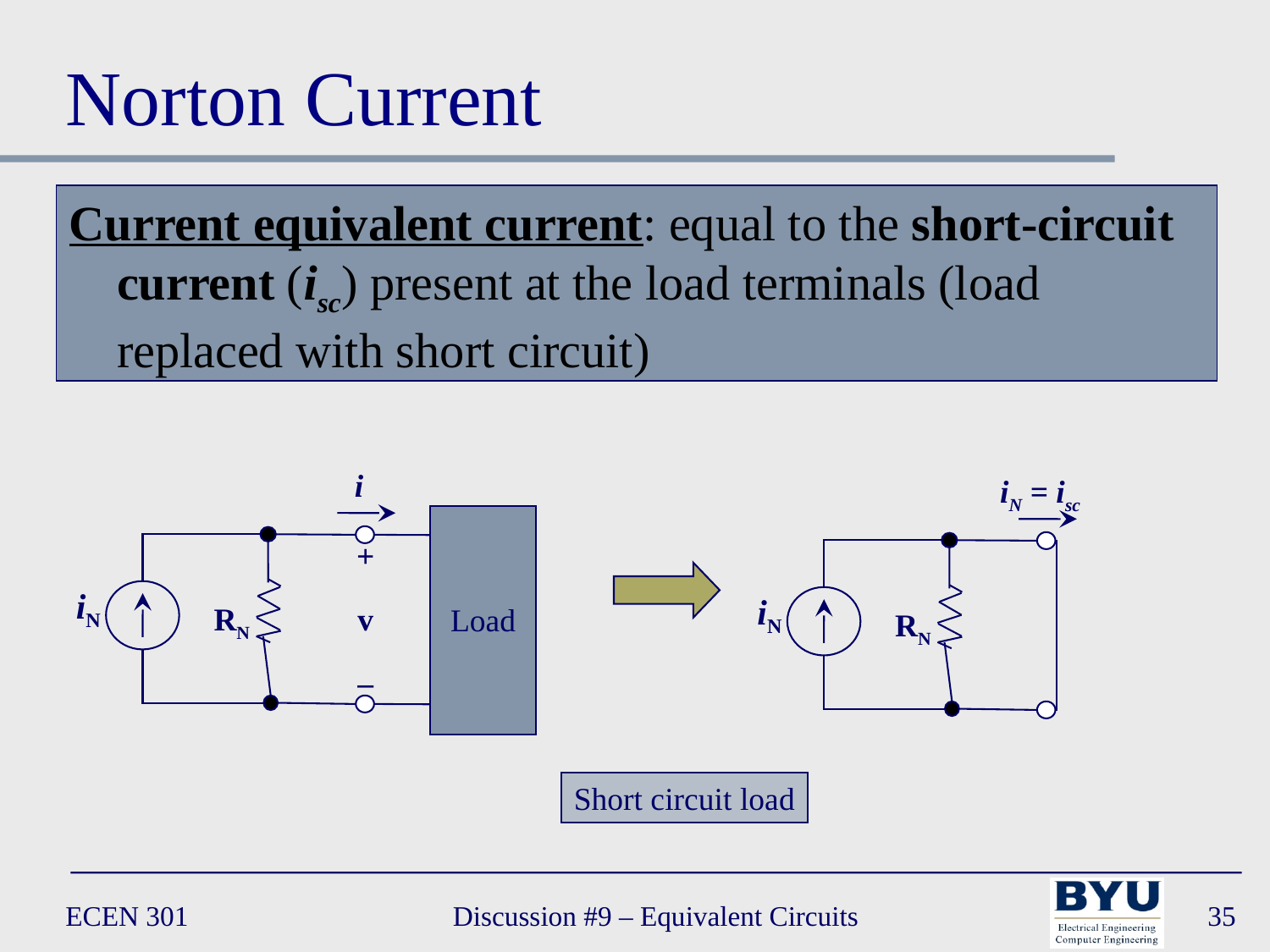

# Norton Current
Current equivalent current: equal to the short-circuit current (isc) present at the load terminals (load replaced with short circuit)
i

Load

+

v

–
iN

RN

iN = isc

iN

RN

Short circuit load
ECEN 301
Discussion #9 – Equivalent Circuits
35